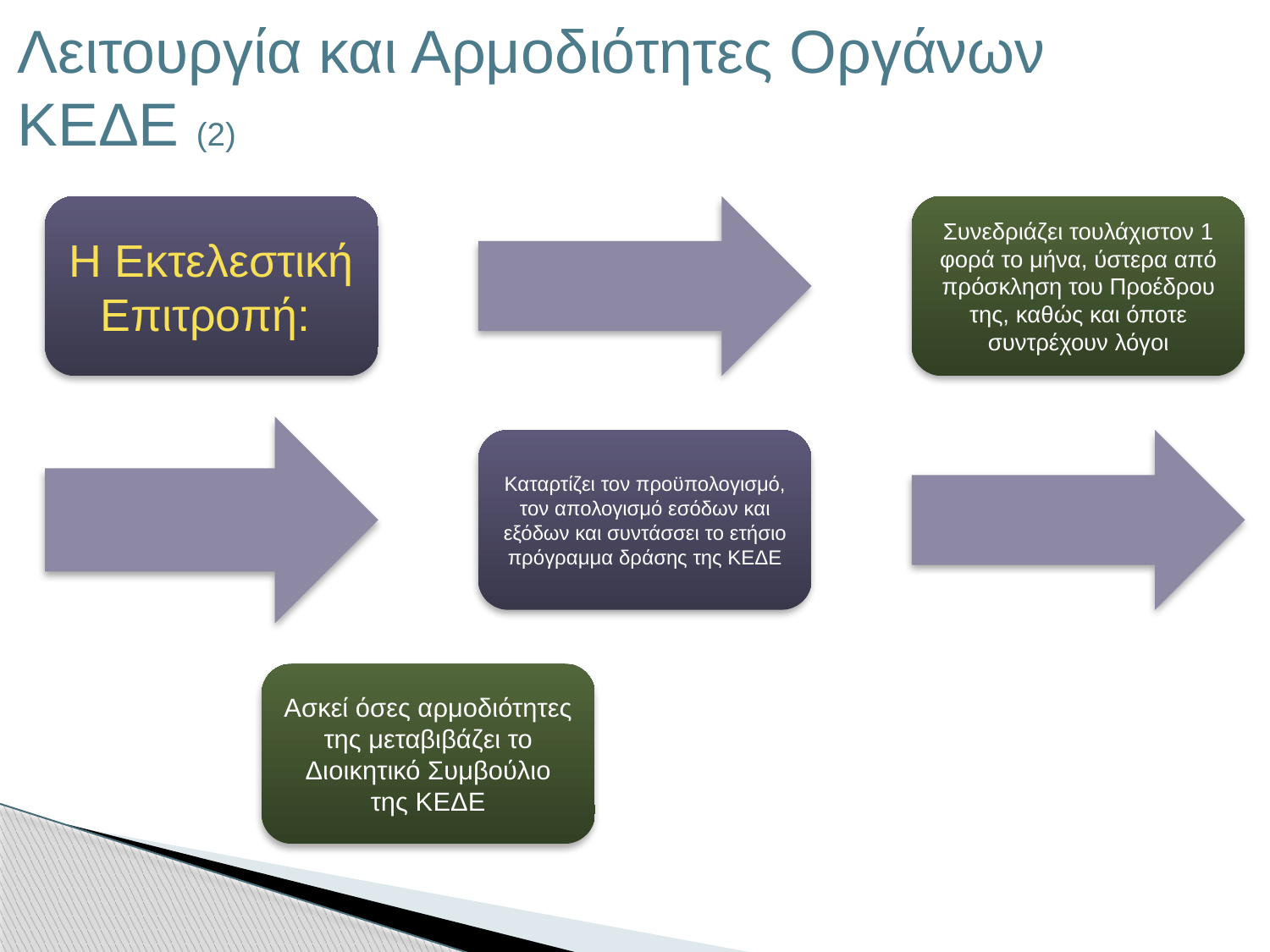

# Λειτουργία και Αρμοδιότητες Οργάνων ΚΕΔΕ (2)
Η Εκτελεστική Επιτροπή:
Συνεδριάζει τουλάχιστον 1 φορά το μήνα, ύστερα από πρόσκληση του Προέδρου της, καθώς και όποτε συντρέχουν λόγοι
Καταρτίζει τον προϋπολογισμό, τον απολογισμό εσόδων και εξόδων και συντάσσει το ετήσιο πρόγραμμα δράσης της ΚΕΔΕ
Ασκεί όσες αρμοδιότητες της μεταβιβάζει το Διοικητικό Συμβούλιο της ΚΕΔΕ